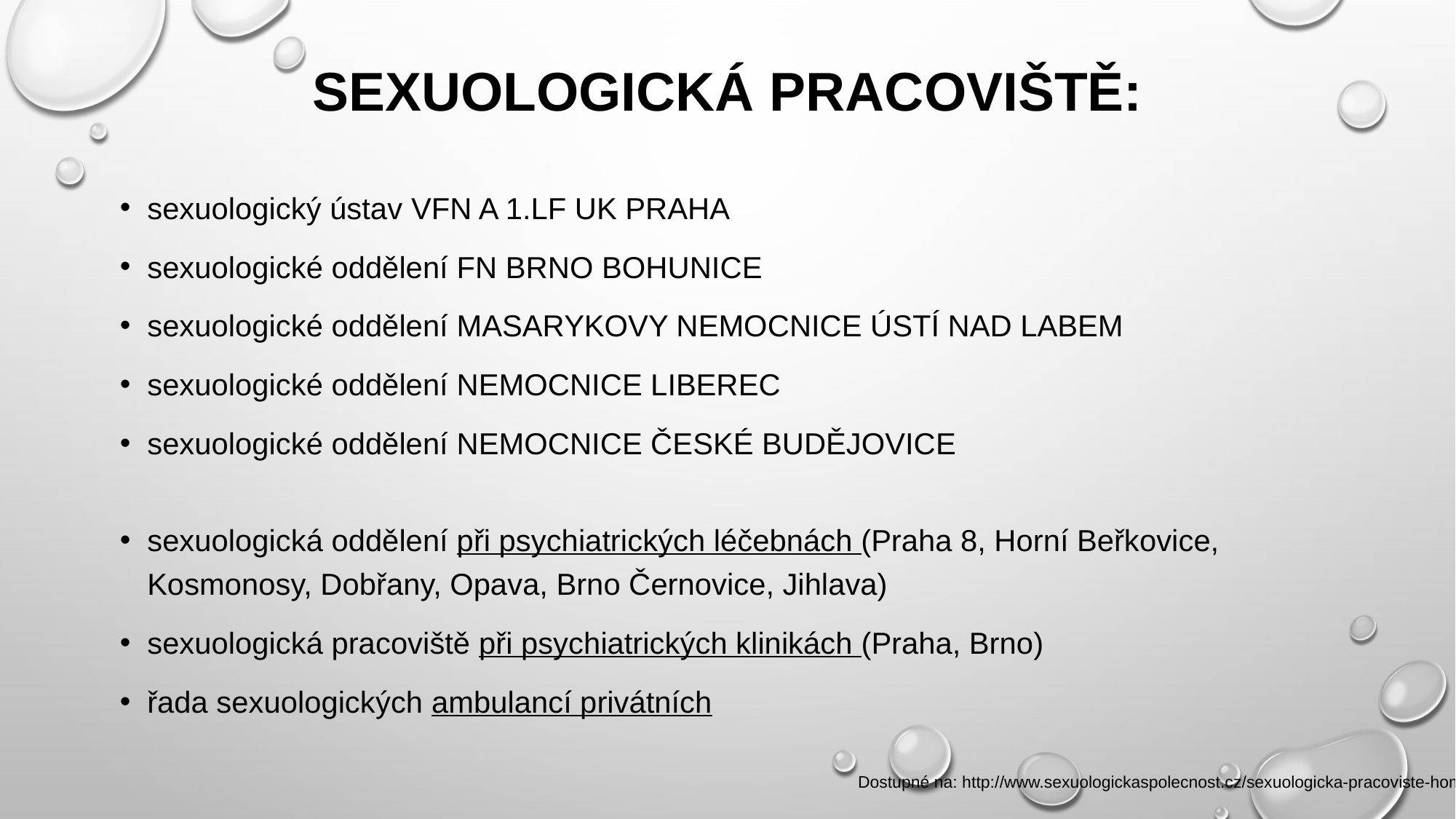

# sexuologická pracoviště:
sexuologický ústav VFN a 1.LF UK Praha
sexuologické oddělení FN Brno Bohunice
sexuologické oddělení Masarykovy nemocnice Ústí nad Labem
sexuologické oddělení Nemocnice Liberec
sexuologické oddělení Nemocnice České Budějovice

sexuologická oddělení při psychiatrických léčebnách (Praha 8, Horní Beřkovice, Kosmonosy, Dobřany, Opava, Brno Černovice, Jihlava)
sexuologická pracoviště při psychiatrických klinikách (Praha, Brno)
řada sexuologických ambulancí privátních
Dostupné na: http://www.sexuologickaspolecnost.cz/sexuologicka-pracoviste-home